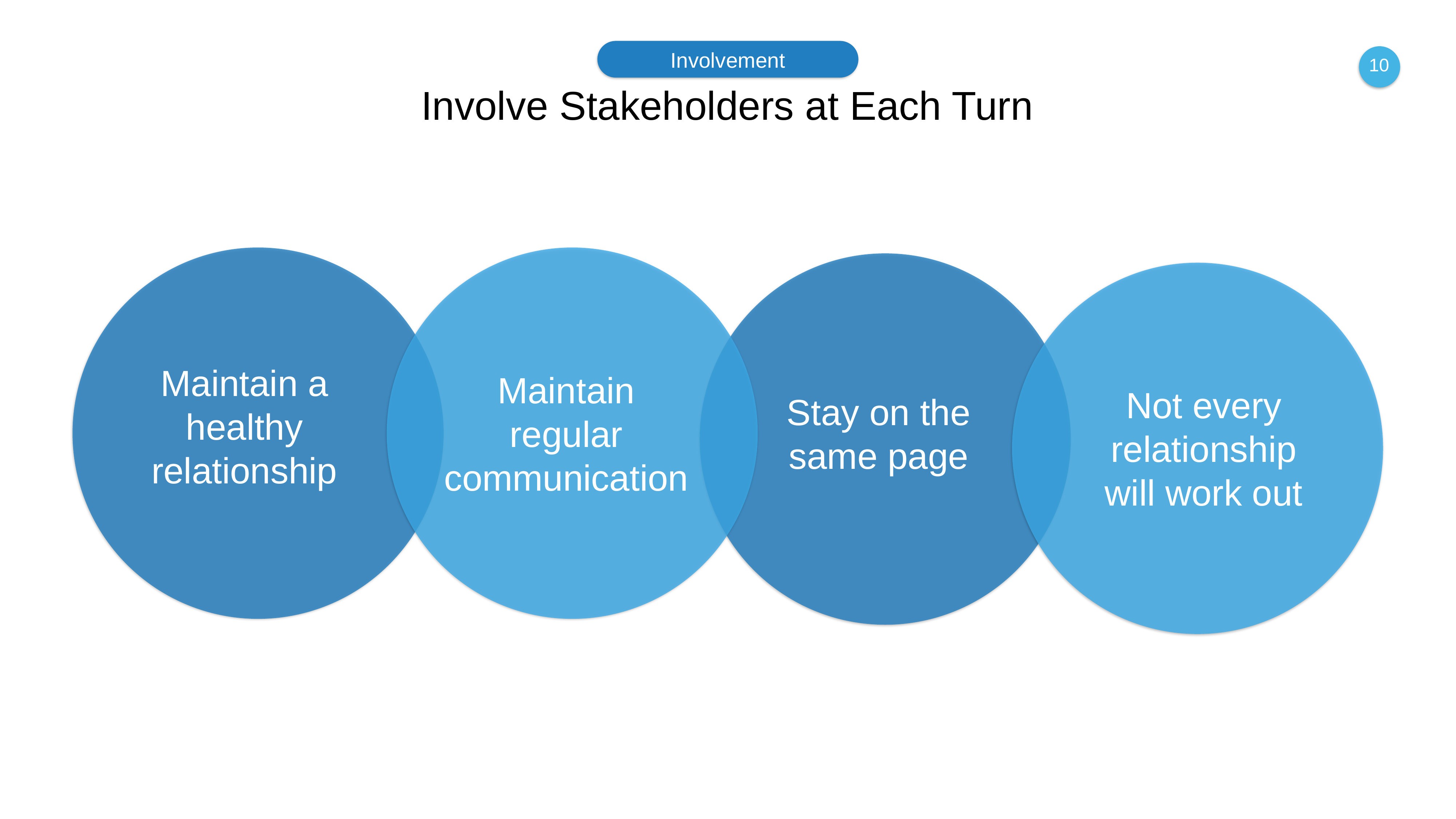

Involvement
10
Involve Stakeholders at Each Turn

Maintain a healthy relationship
Maintain regular communication
Not every relationship will work out
Stay on the same page